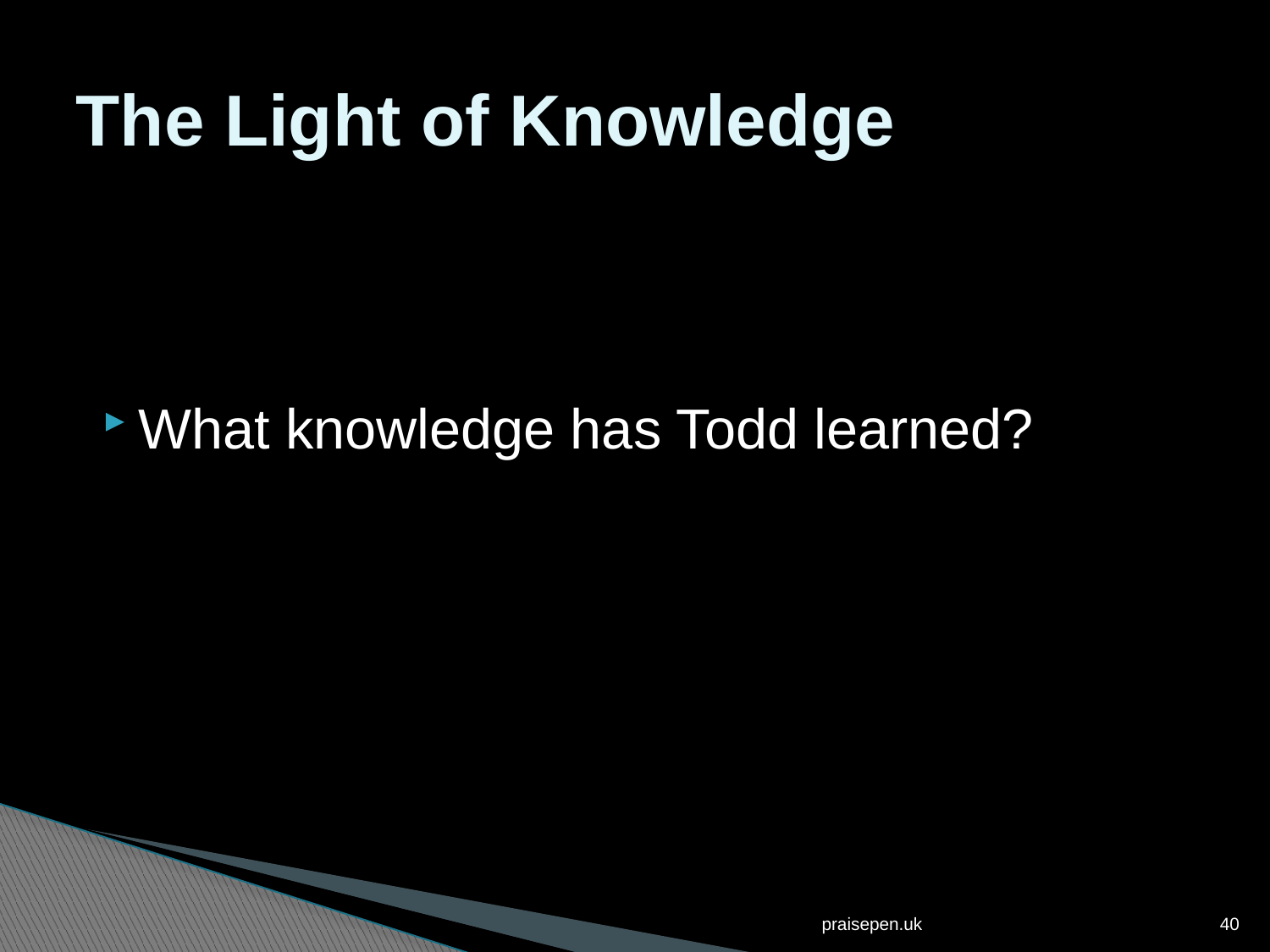

# The Light of Knowledge
What knowledge has Todd learned?
praisepen.uk
40